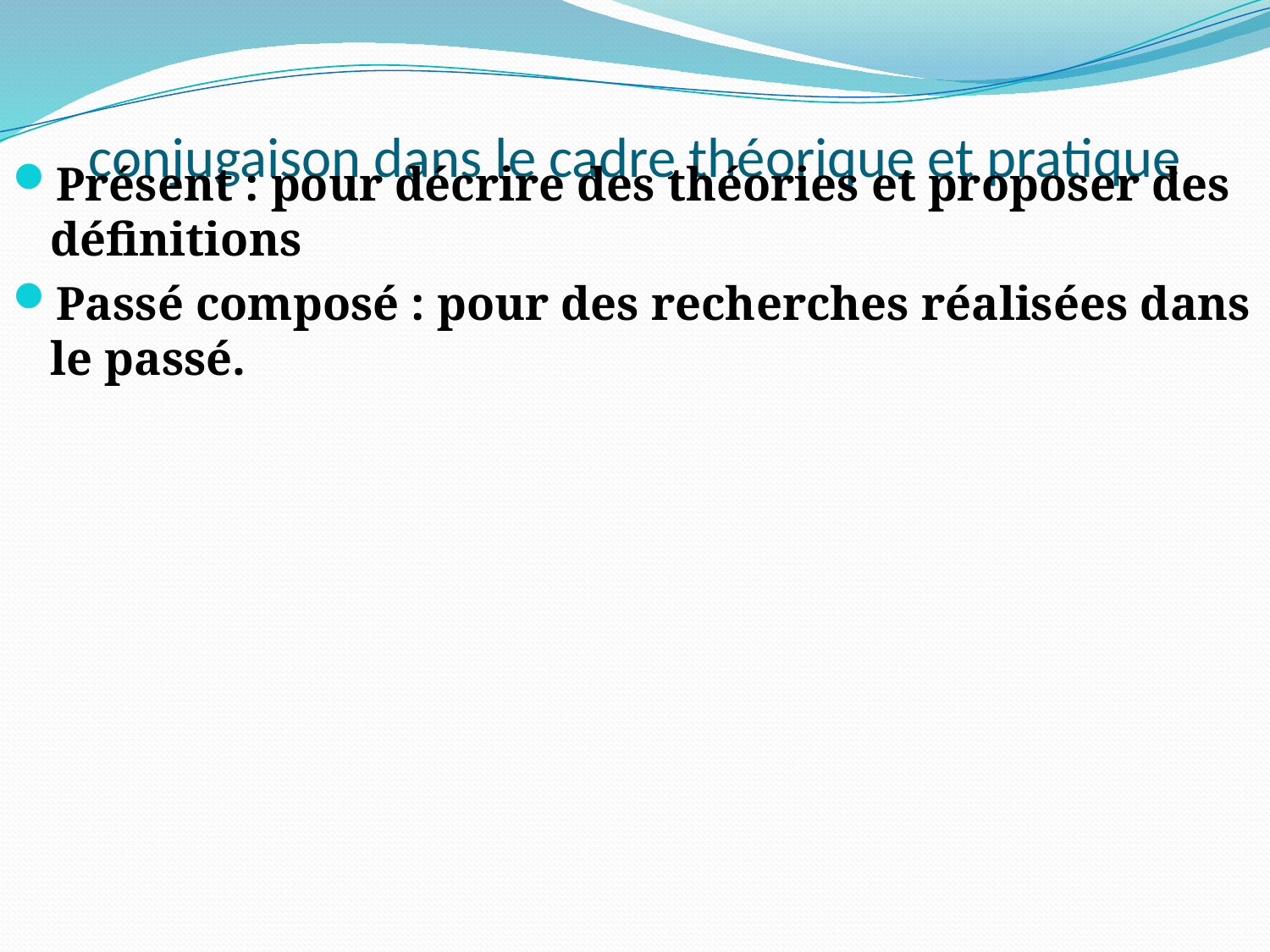

# conjugaison dans le cadre théorique et pratique
Présent : pour décrire des théories et proposer des définitions
Passé composé : pour des recherches réalisées dans le passé.